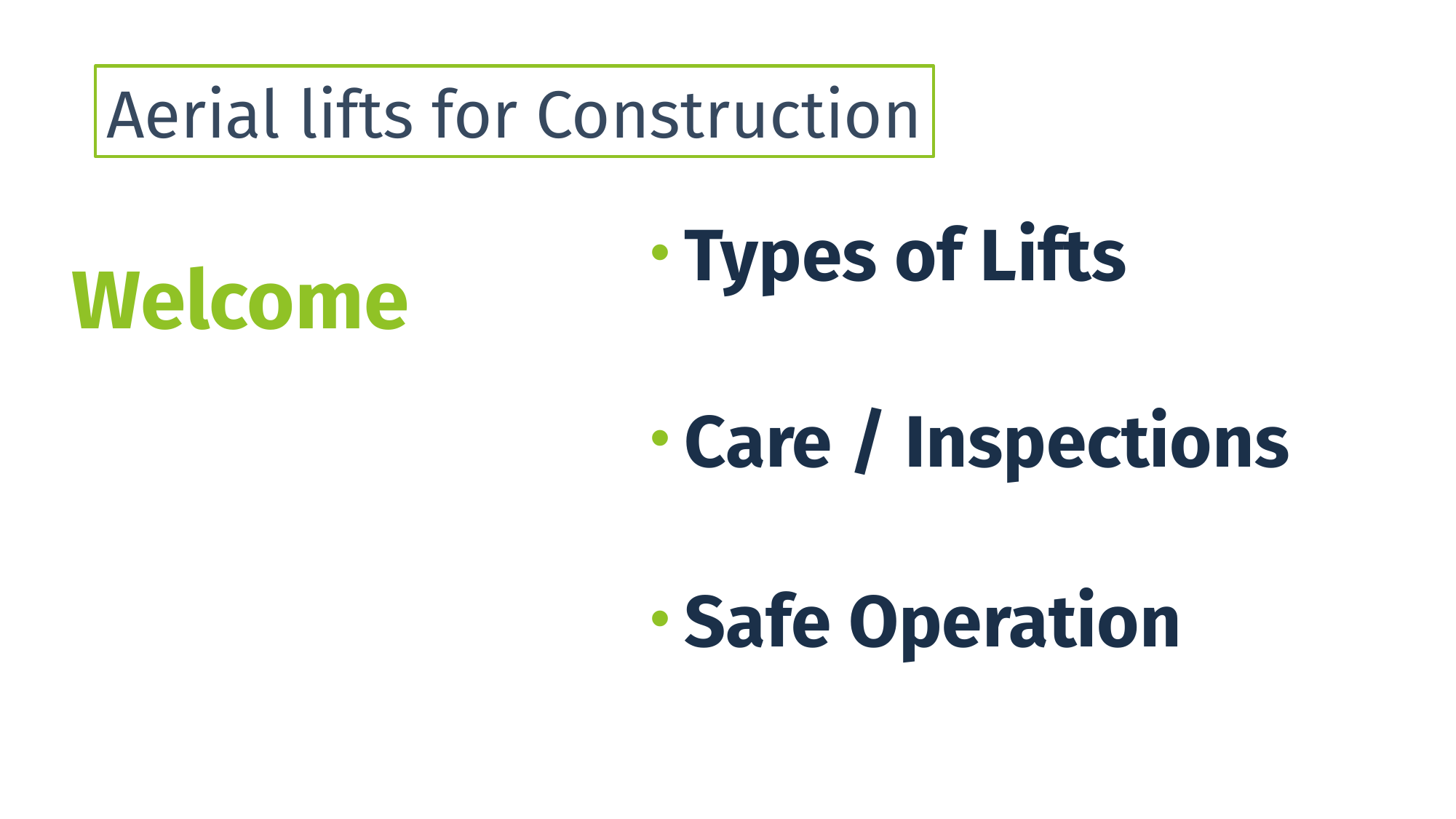

Aerial lifts for Construction
Types of Lifts

Care / Inspections

Safe Operation

# Welcome